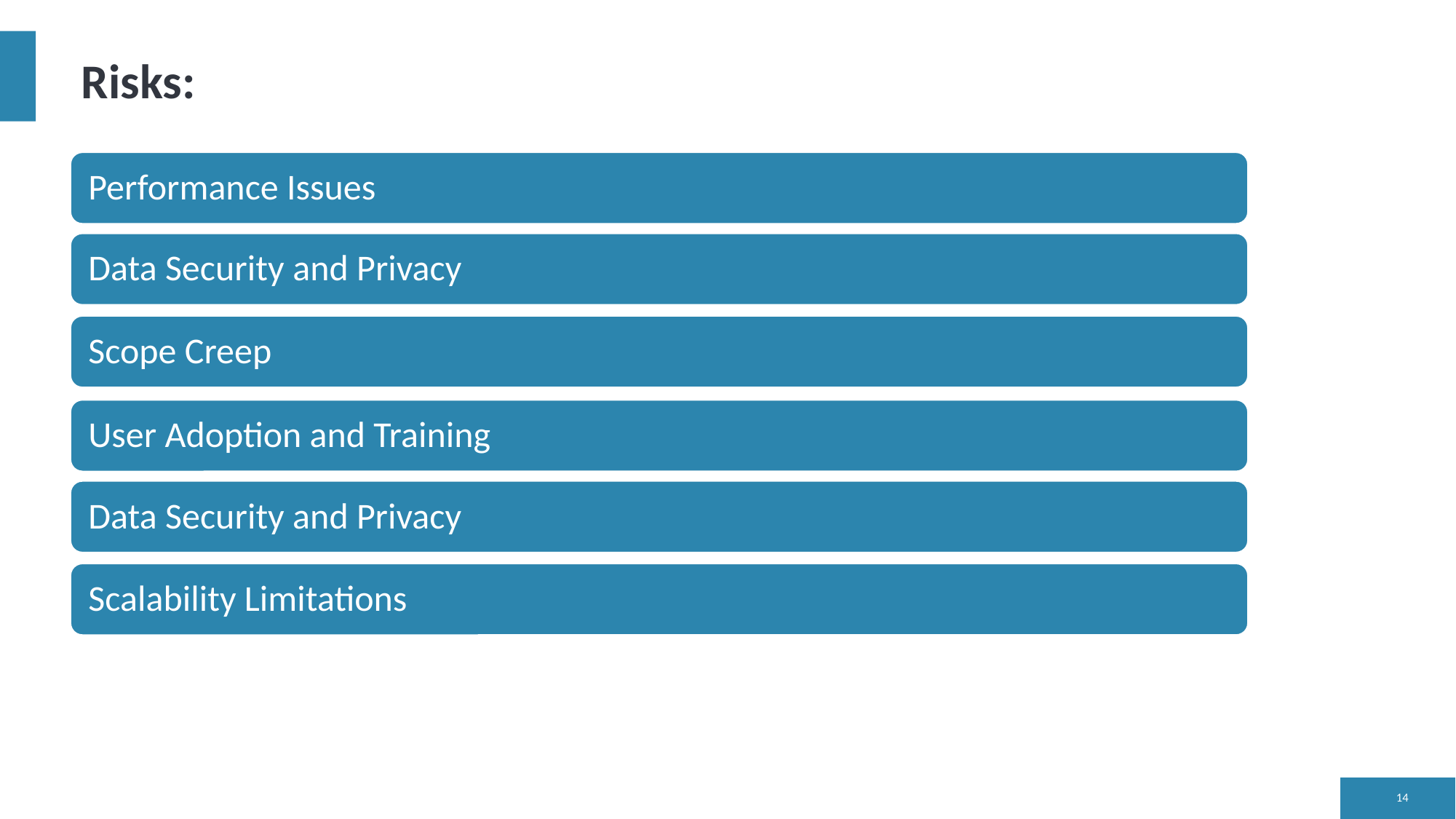

# Risks:
Performance Issues
Data Security and Privacy
Scope Creep
User Adoption and Training
Data Security and Privacy
Scalability Limitations
14